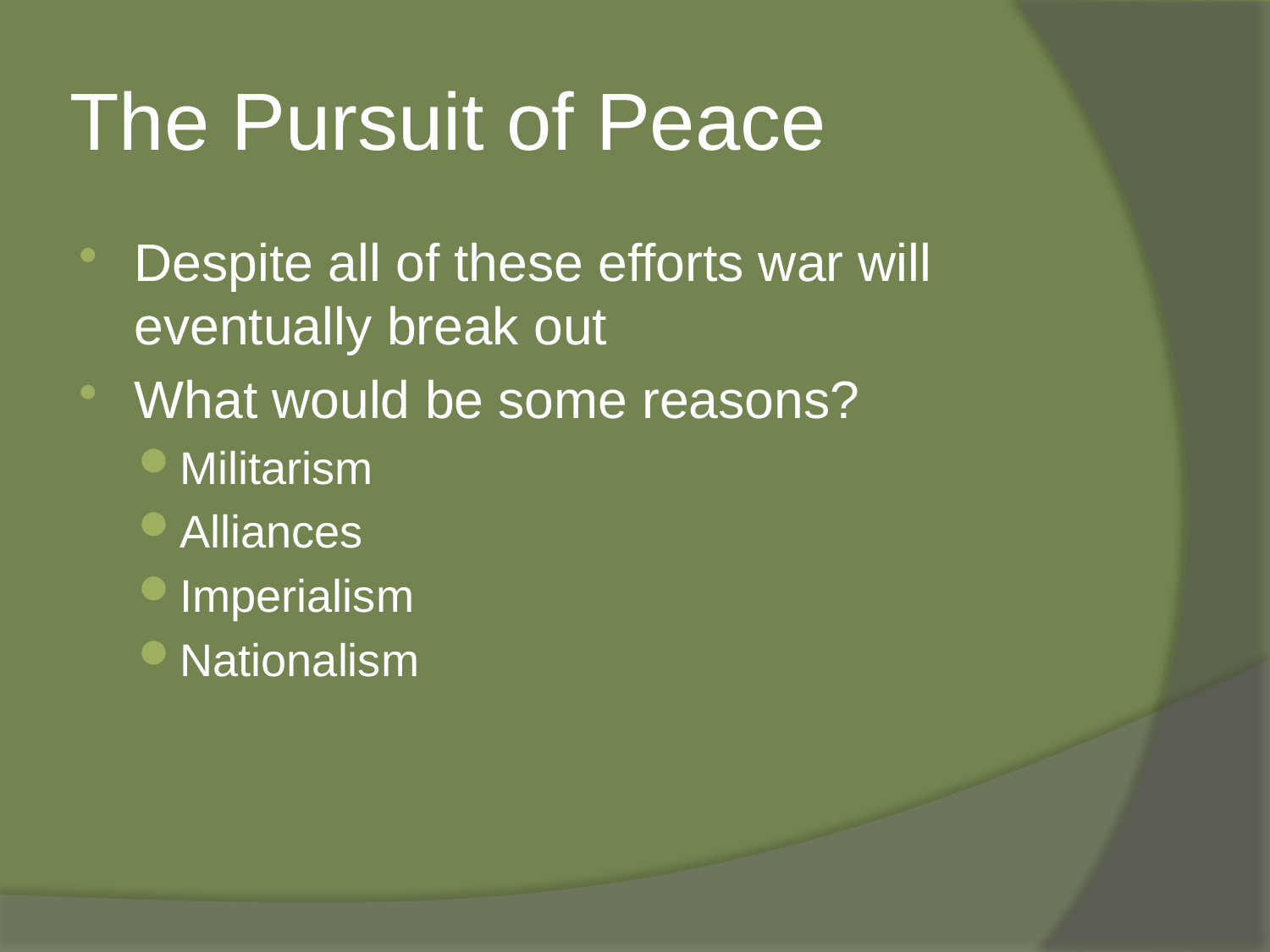

# The Pursuit of Peace
Despite all of these efforts war will eventually break out
What would be some reasons?
Militarism
Alliances
Imperialism
Nationalism